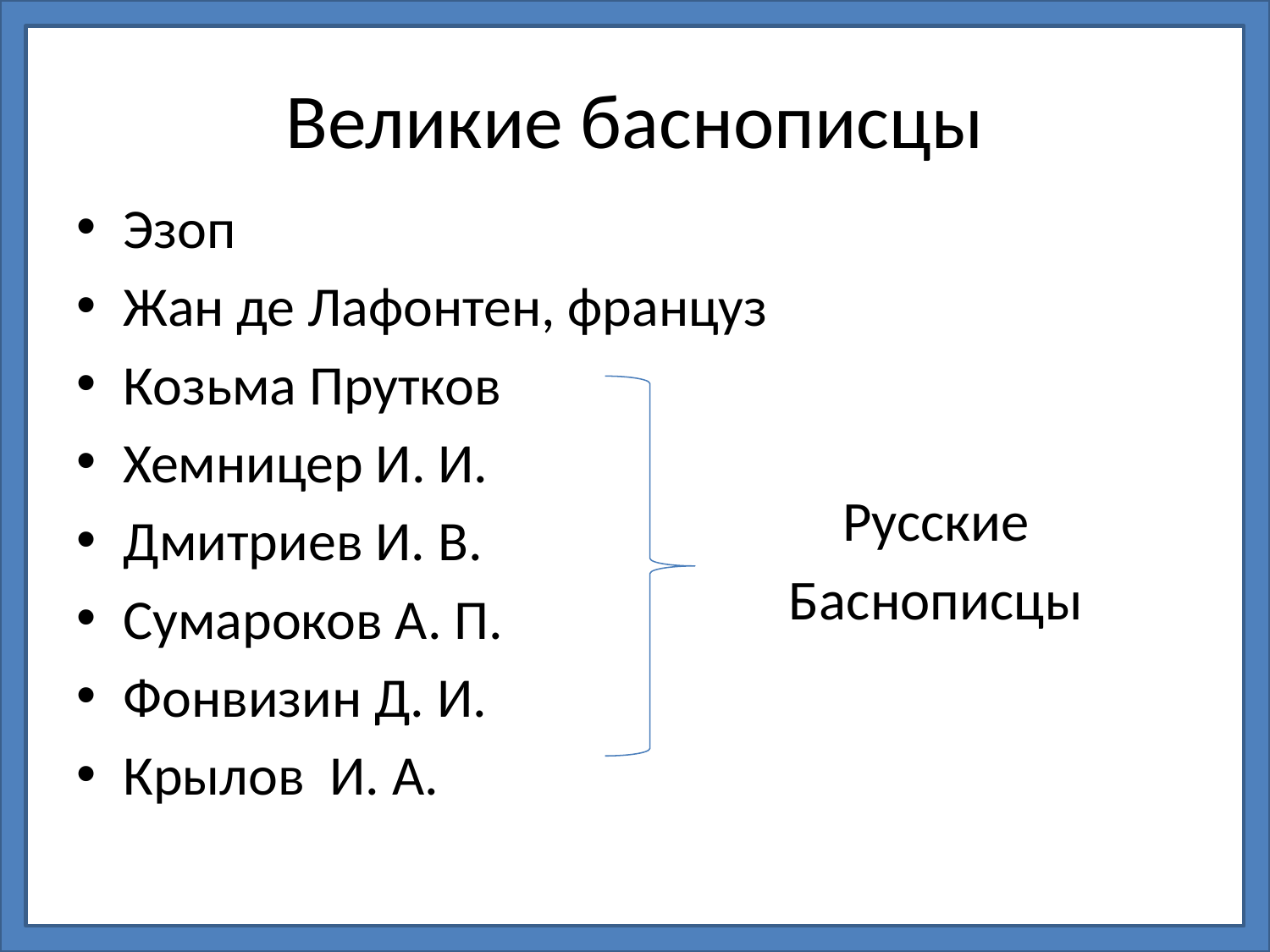

# Великие баснописцы
Эзоп
Жан де Лафонтен, француз
Козьма Прутков
Хемницер И. И.
Дмитриев И. В.
Сумароков А. П.
Фонвизин Д. И.
Крылов  И. А.

Русские
Баснописцы